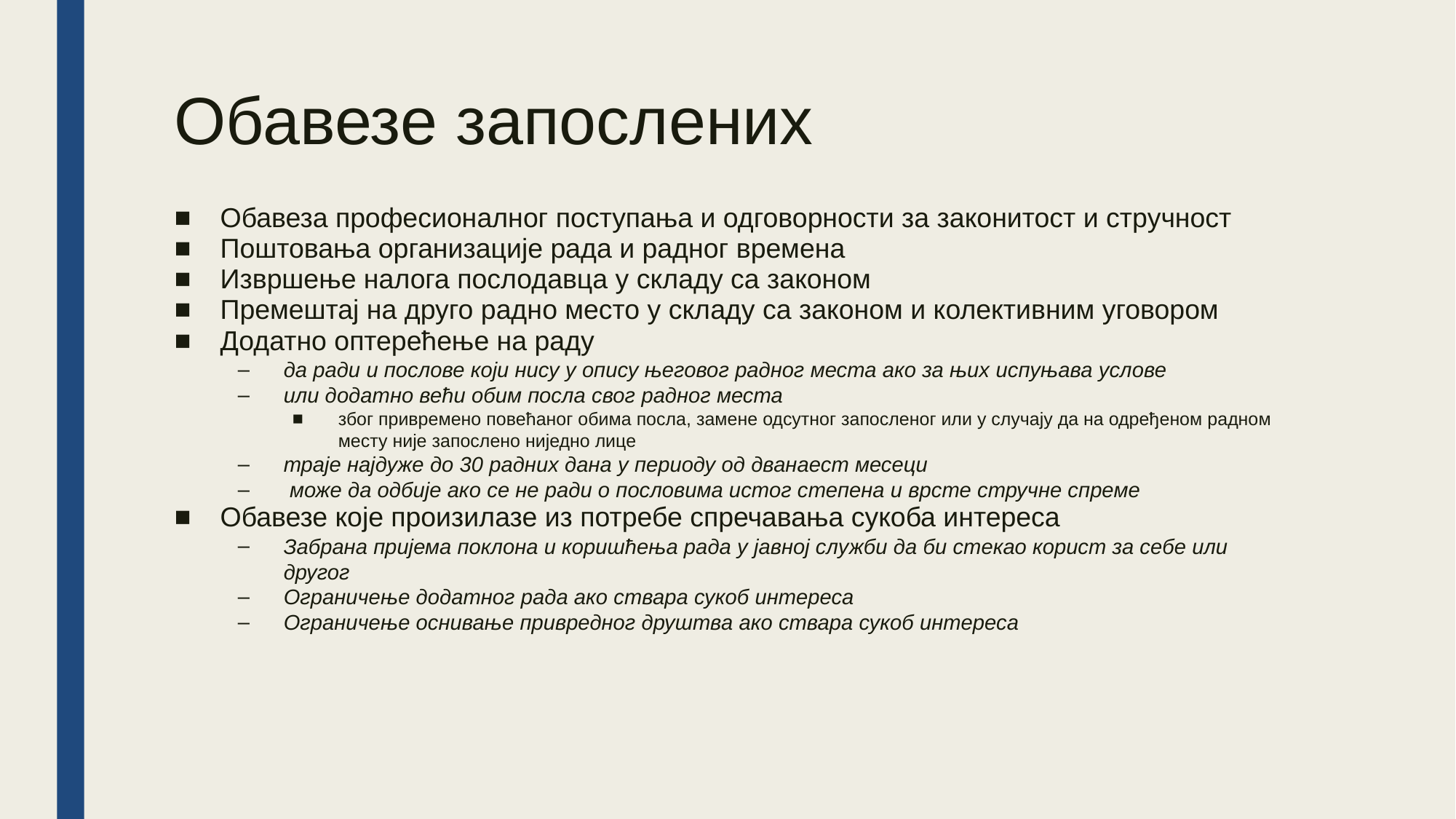

Обавезе запослених
Обавеза професионалног поступања и одговорности за законитост и стручност
Поштовања организације рада и радног времена
Извршење налога послодавца у складу са законом
Премештај на друго радно место у складу са законом и колективним уговором
Додатно оптерећење на раду
да ради и послове који нису у опису његовог радног места ако за њих испуњава услове
или додатно већи обим посла свог радног места
због привремено повећаног обима посла, замене одсутног запосленог или у случају да на одређеном радном месту није запослено ниједно лице
траје најдуже до 30 радних дана у периоду од дванаест месеци
 може да одбије ако се не ради о пословима истог степена и врсте стручне спреме
Обавезе које произилазе из потребе спречавања сукоба интереса
Забрана пријема поклона и коришћења рада у јавној служби да би стекао корист за себе или другог
Ограничење додатног рада ако ствара сукоб интереса
Ограничење оснивање привредног друштва ако ствара сукоб интереса